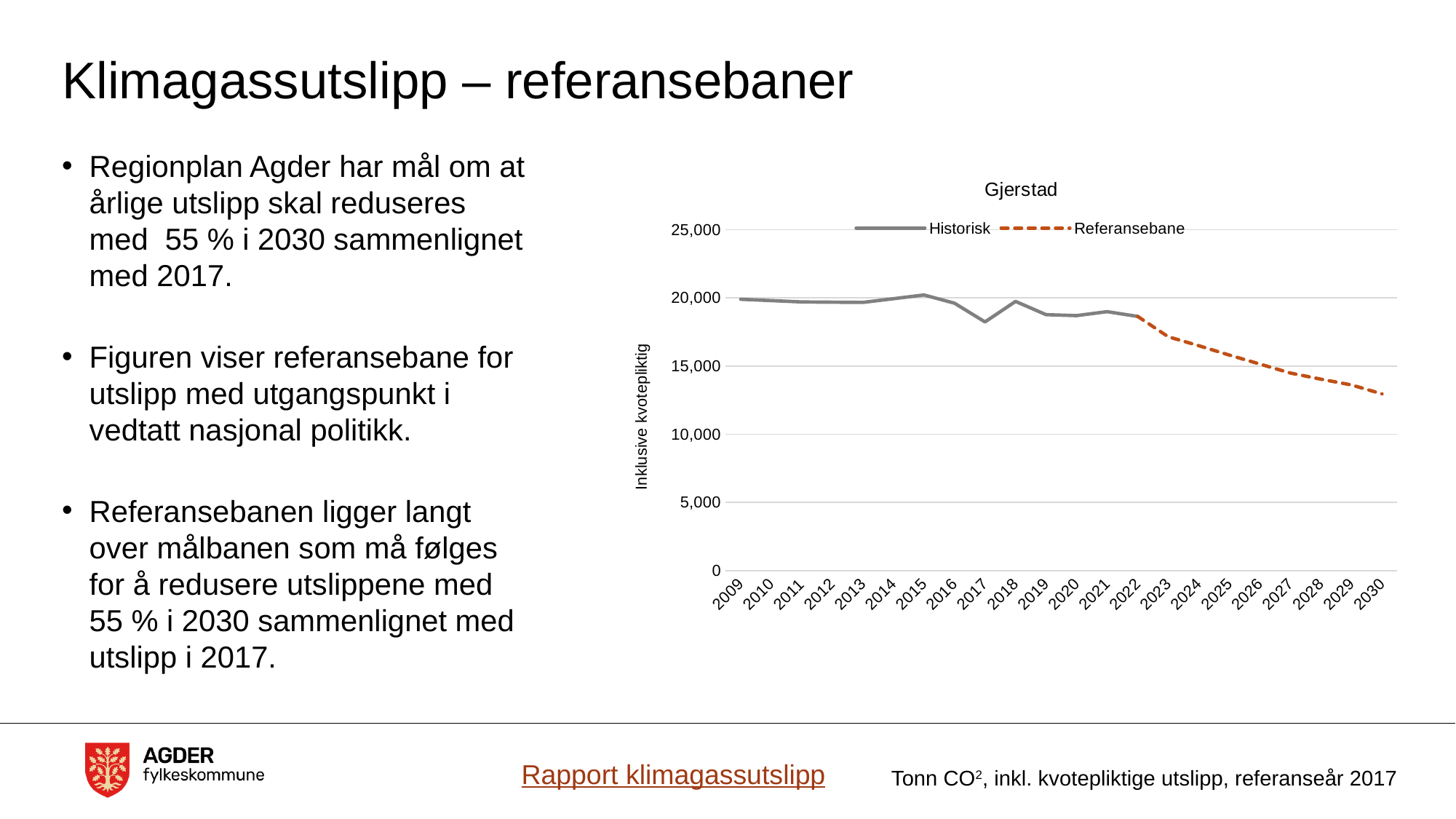

# Klimagassutslipp – referansebaner
Regionplan Agder har mål om at årlige utslipp skal reduseres med  55 % i 2030 sammenlignet med 2017.

Figuren viser referansebane for utslipp med utgangspunkt i vedtatt nasjonal politikk.

Referansebanen ligger langt over målbanen som må følges for å redusere utslippene med 55 % i 2030 sammenlignet med utslipp i 2017.

### Chart:

| Category | Historisk | Referansebane |
|---|---|---|
| 2009 | 19892.944270409338 | None |
| 2010 | 19794.75232340733 | None |
| 2011 | 19696.56037640532 | None |
| 2012 | 19679.57271140321 | None |
| 2013 | 19662.585046401095 | None |
| 2014 | 19934.395369337264 | None |
| 2015 | 20206.205692273434 | None |
| 2016 | 19605.29197753678 | None |
| 2017 | 18231.368085449518 | None |
| 2018 | 19734.865822249027 | None |
| 2019 | 18763.88855585894 | None |
| 2020 | 18694.881000768215 | None |
| 2021 | 18985.568537670846 | None |
| 2022 | 18635.897629466293 | 18635.897629466293 |
| 2023 | None | 17143.26131534713 |
| 2024 | None | 16487.232641182356 |
| 2025 | None | 15802.643365309725 |
| 2026 | None | 15141.580396878762 |
| 2027 | None | 14485.55172271399 |
| 2028 | None | 14033.363866799798 |
| 2029 | None | 13611.46625780754 |
| 2030 | None | 12955.437583642764 |
Rapport klimagassutslipp
Tonn CO2, inkl. kvotepliktige utslipp, referanseår 2017